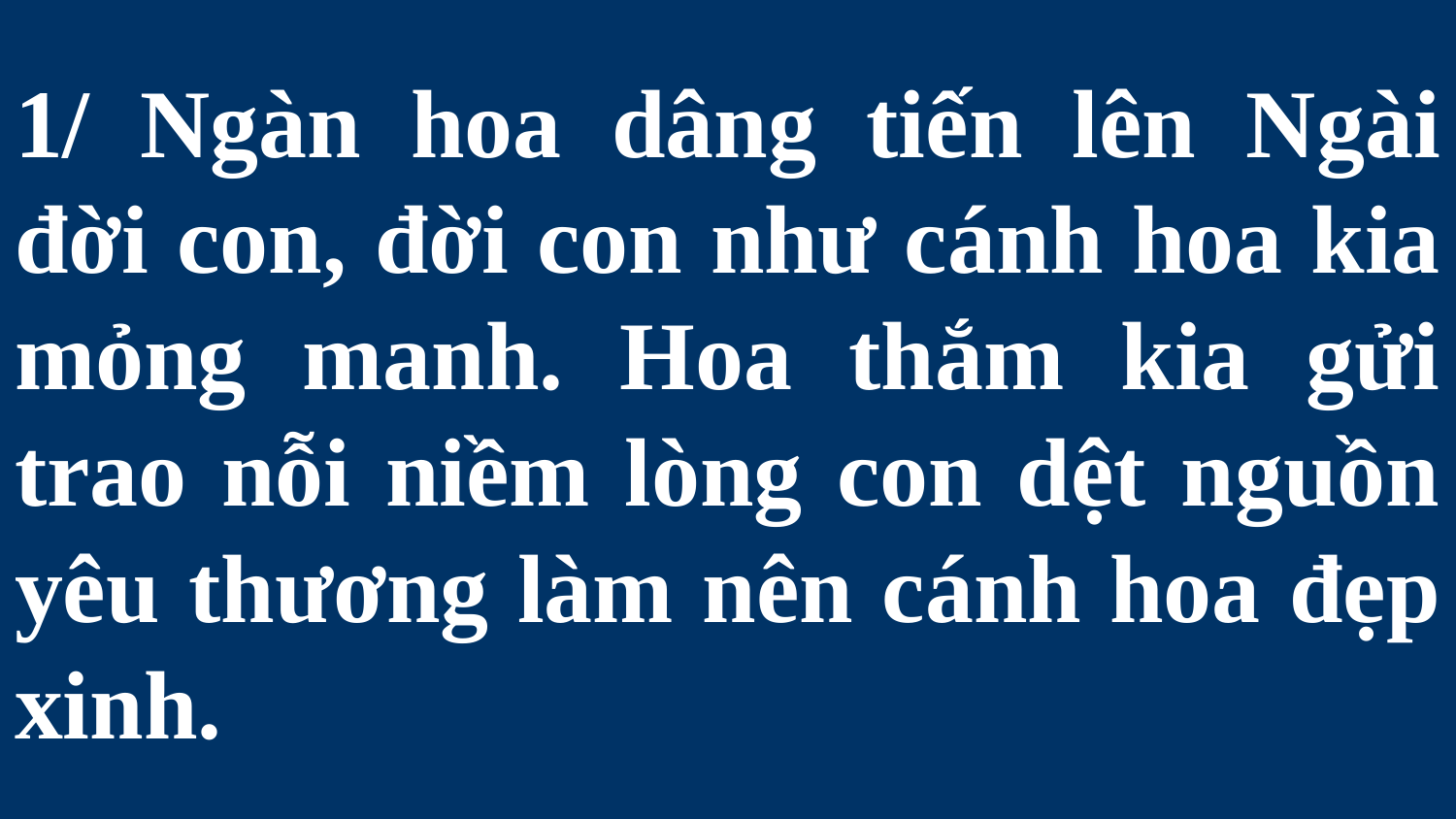

# 1/ Ngàn hoa dâng tiến lên Ngài đời con, đời con như cánh hoa kia mỏng manh. Hoa thắm kia gửi trao nỗi niềm lòng con dệt nguồn yêu thương làm nên cánh hoa đẹp xinh.